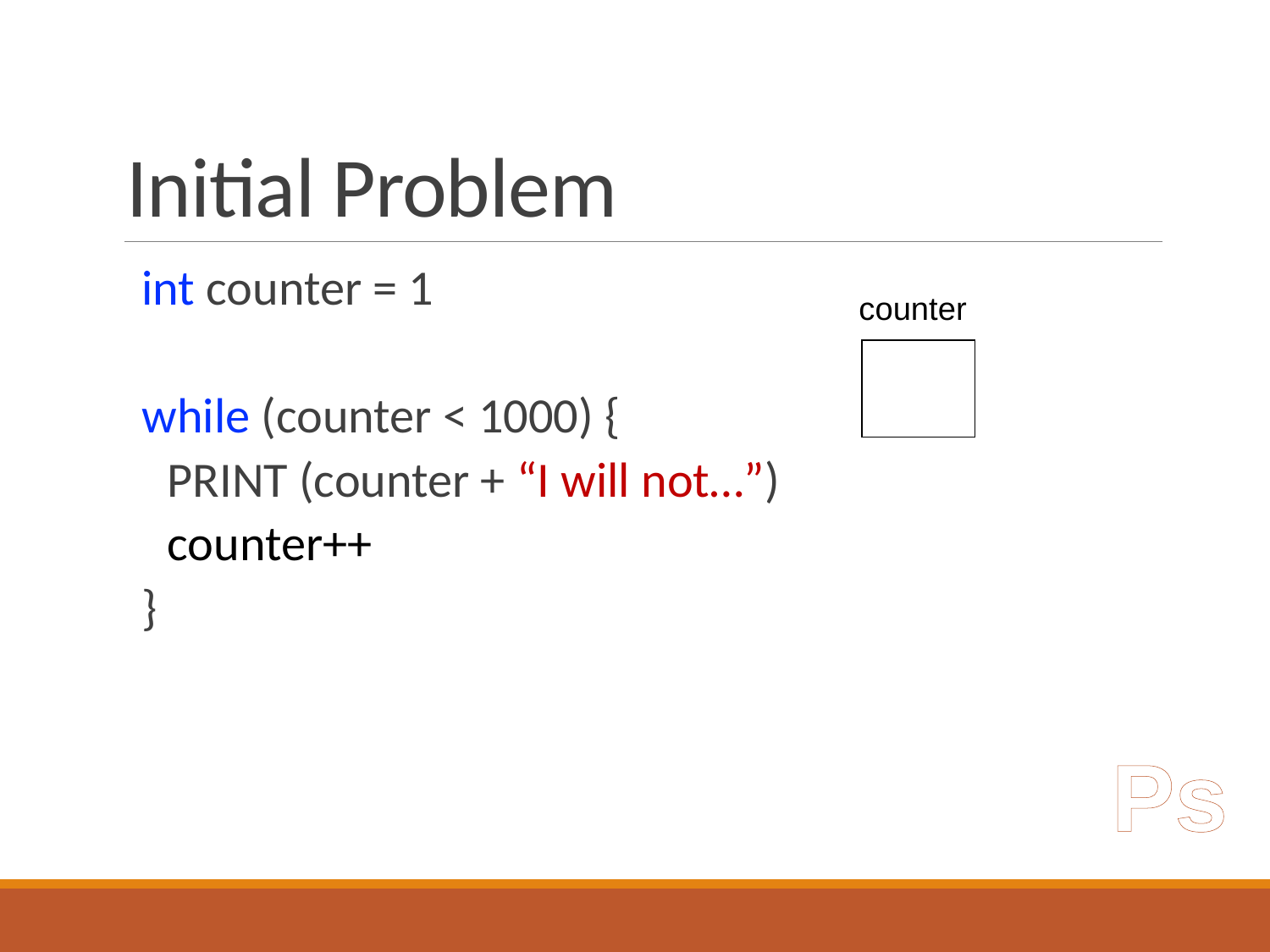

# Initial Problem
int counter = 1

while (counter < 1000) {
	PRINT (counter + “I will not…”)
	counter++
}

counter

Ps